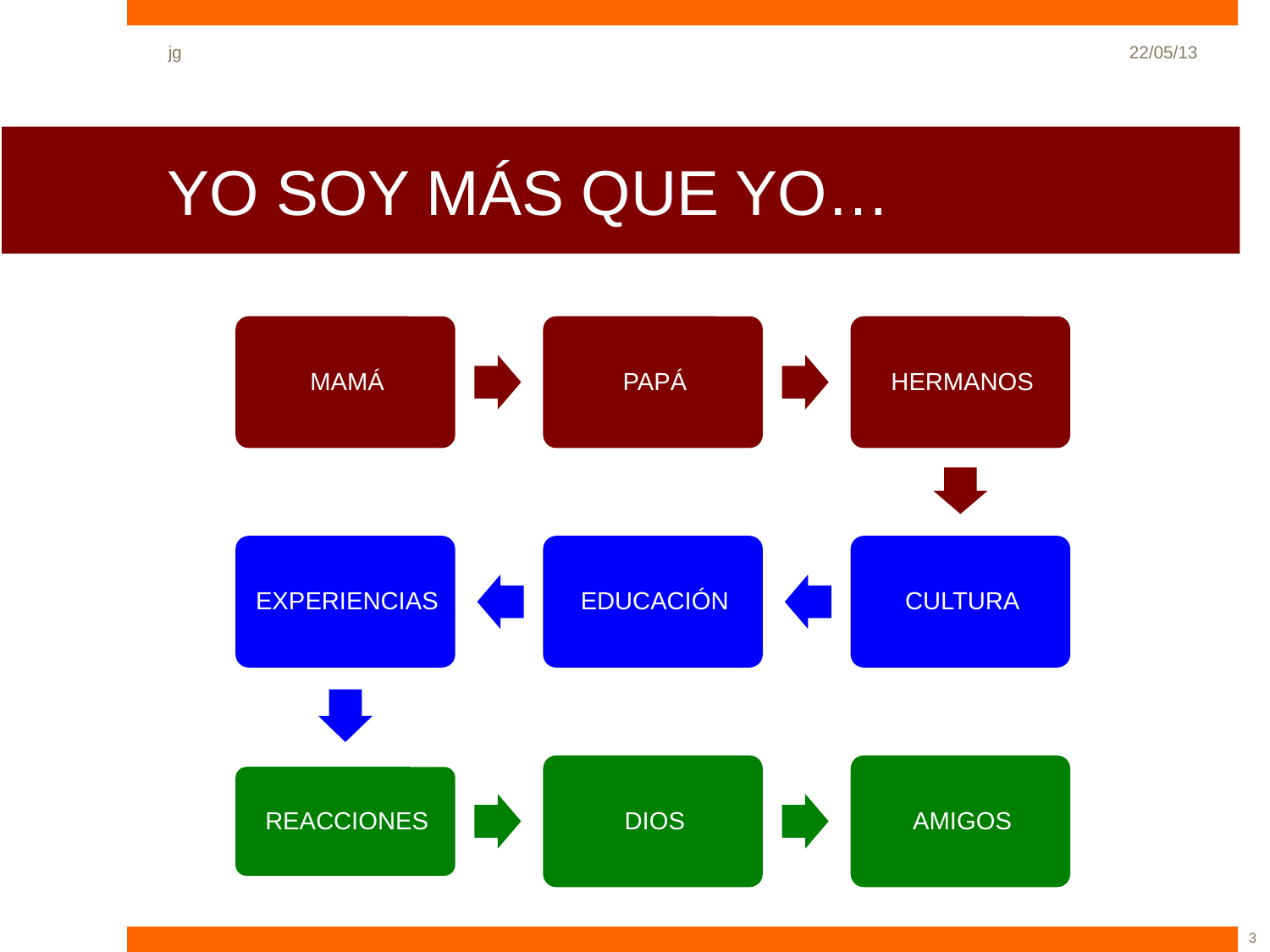

jg
22/05/13
# YO SOY MÁS QUE YO…
MAMÁ

PAPÁ

HERMANOS

CULTURA

EDUCACIÓN

EXPERIENCIAS

REACCIONES

DIOS

AMIGOS
3